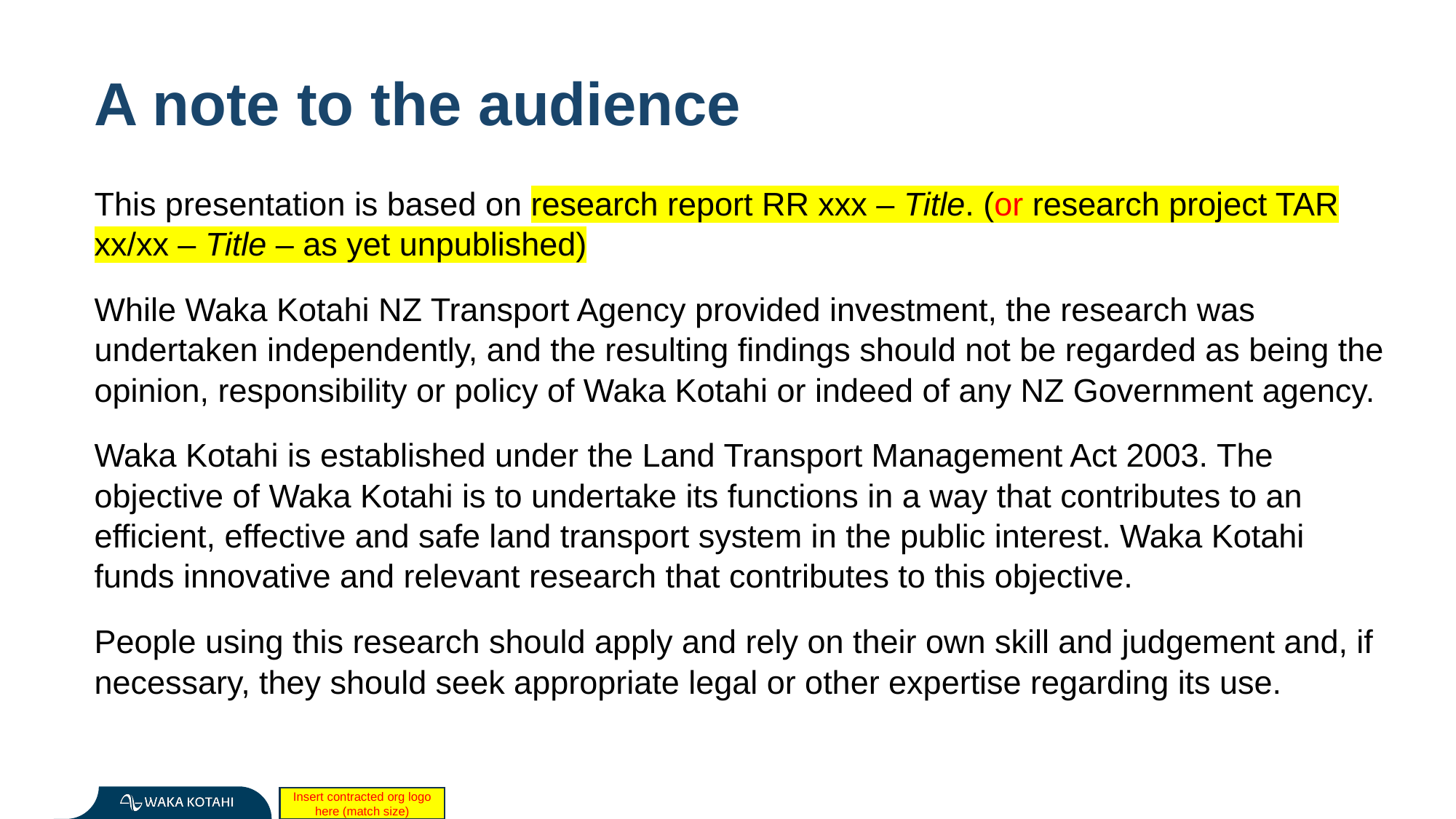

A note to the audience
This presentation is based on research report RR xxx – Title. (or research project TAR xx/xx – Title – as yet unpublished)
While Waka Kotahi NZ Transport Agency provided investment, the research was undertaken independently, and the resulting findings should not be regarded as being the opinion, responsibility or policy of Waka Kotahi or indeed of any NZ Government agency.
Waka Kotahi is established under the Land Transport Management Act 2003. The objective of Waka Kotahi is to undertake its functions in a way that contributes to an efficient, effective and safe land transport system in the public interest. Waka Kotahi funds innovative and relevant research that contributes to this objective.
People using this research should apply and rely on their own skill and judgement and, if necessary, they should seek appropriate legal or other expertise regarding its use.

Insert contracted org logo here (match size)